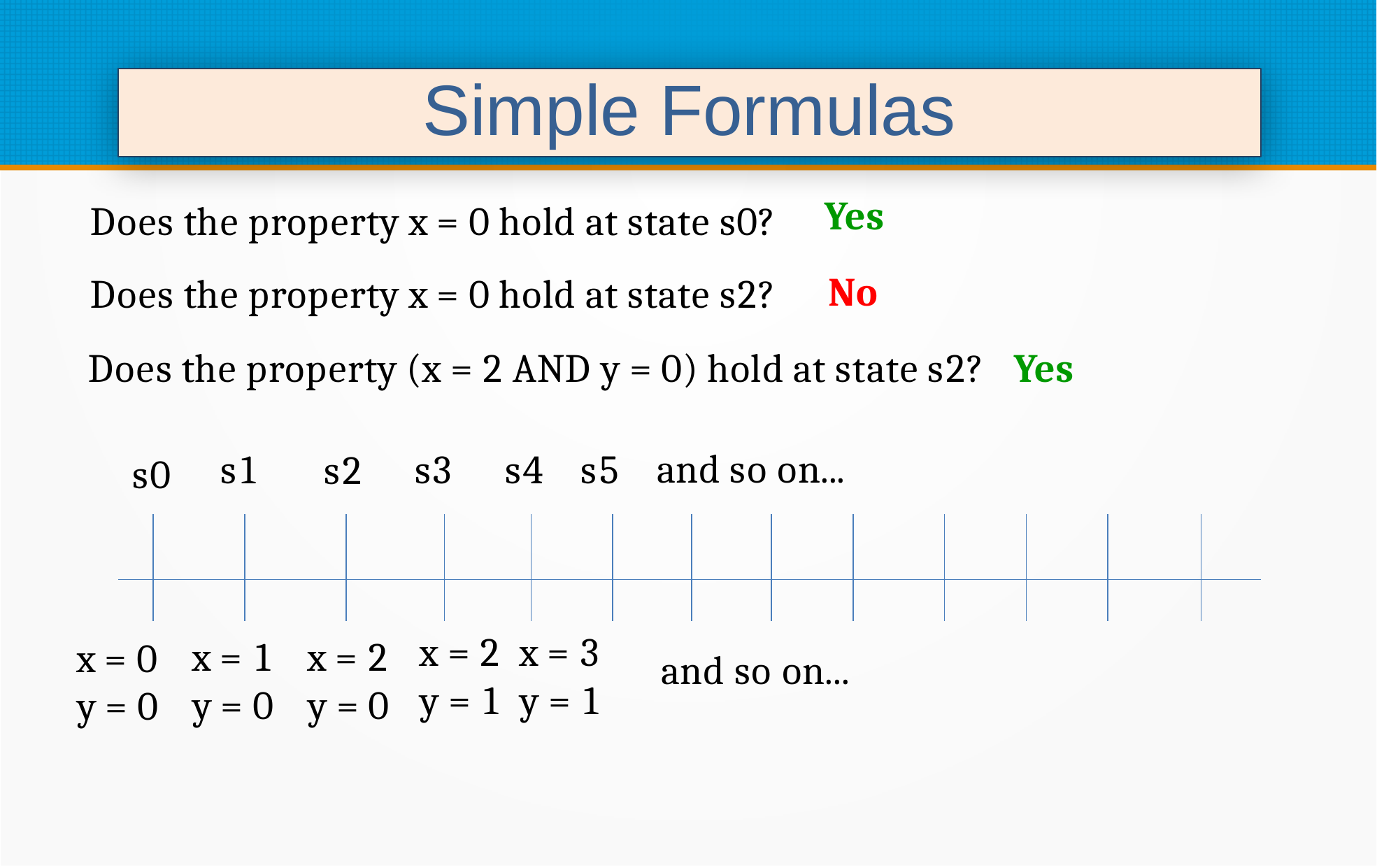

Simple Formulas
Yes
Does the property x = 0 hold at state s0?
No
Does the property x = 0 hold at state s2?
Does the property (x = 2 AND y = 0) hold at state s2?
Yes
and so on...
s1
s4
s5
s3
s2
s0
x = 3
y = 1
x = 2
y = 1
x = 1
y = 0
x = 2
y = 0
x = 0
y = 0
and so on...